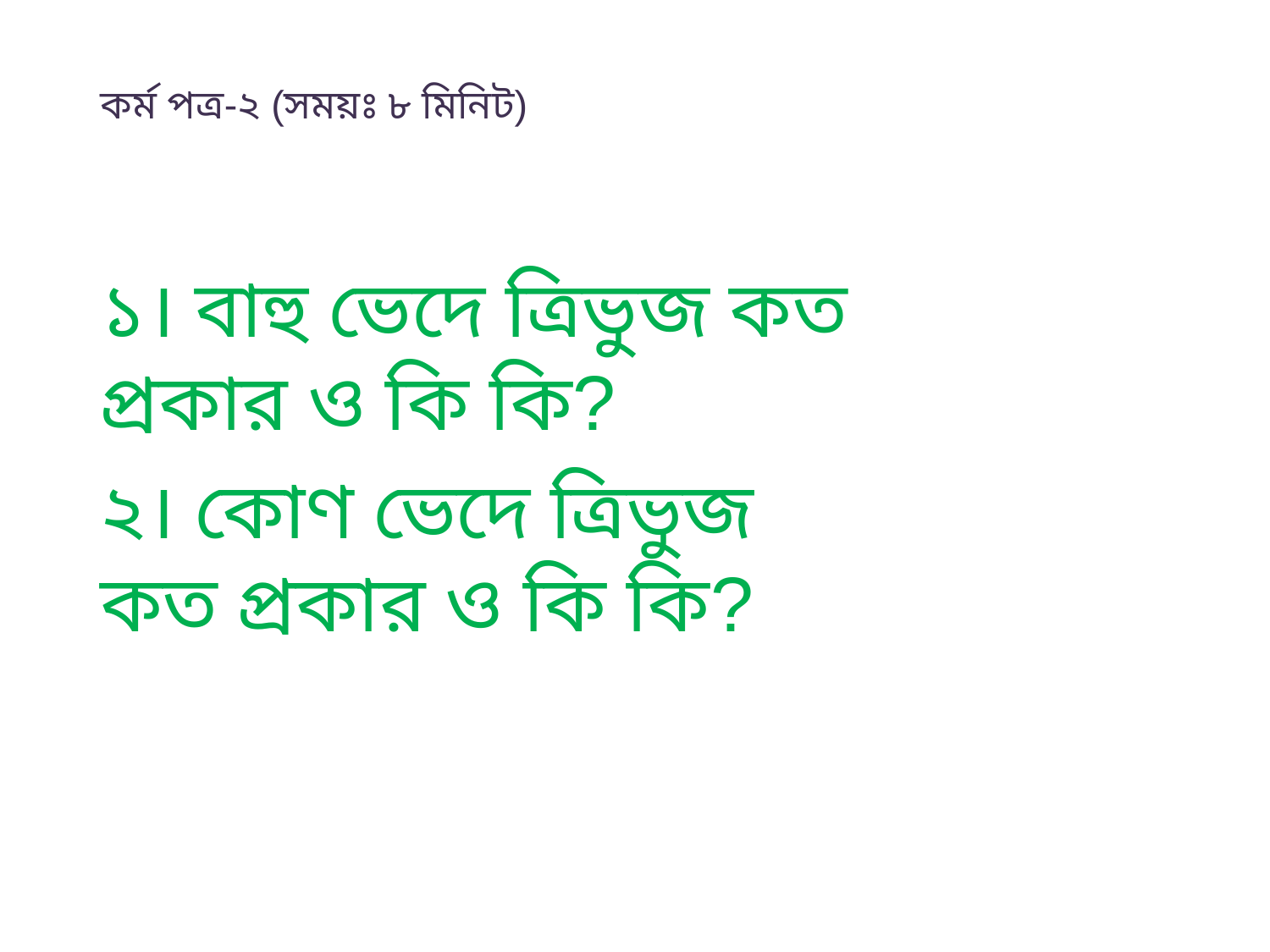

# কর্ম পত্র-২ (সময়ঃ ৮ মিনিট)
১। বাহু ভেদে ত্রিভুজ কত প্রকার ও কি কি?
২। কোণ ভেদে ত্রিভুজ কত প্রকার ও কি কি?